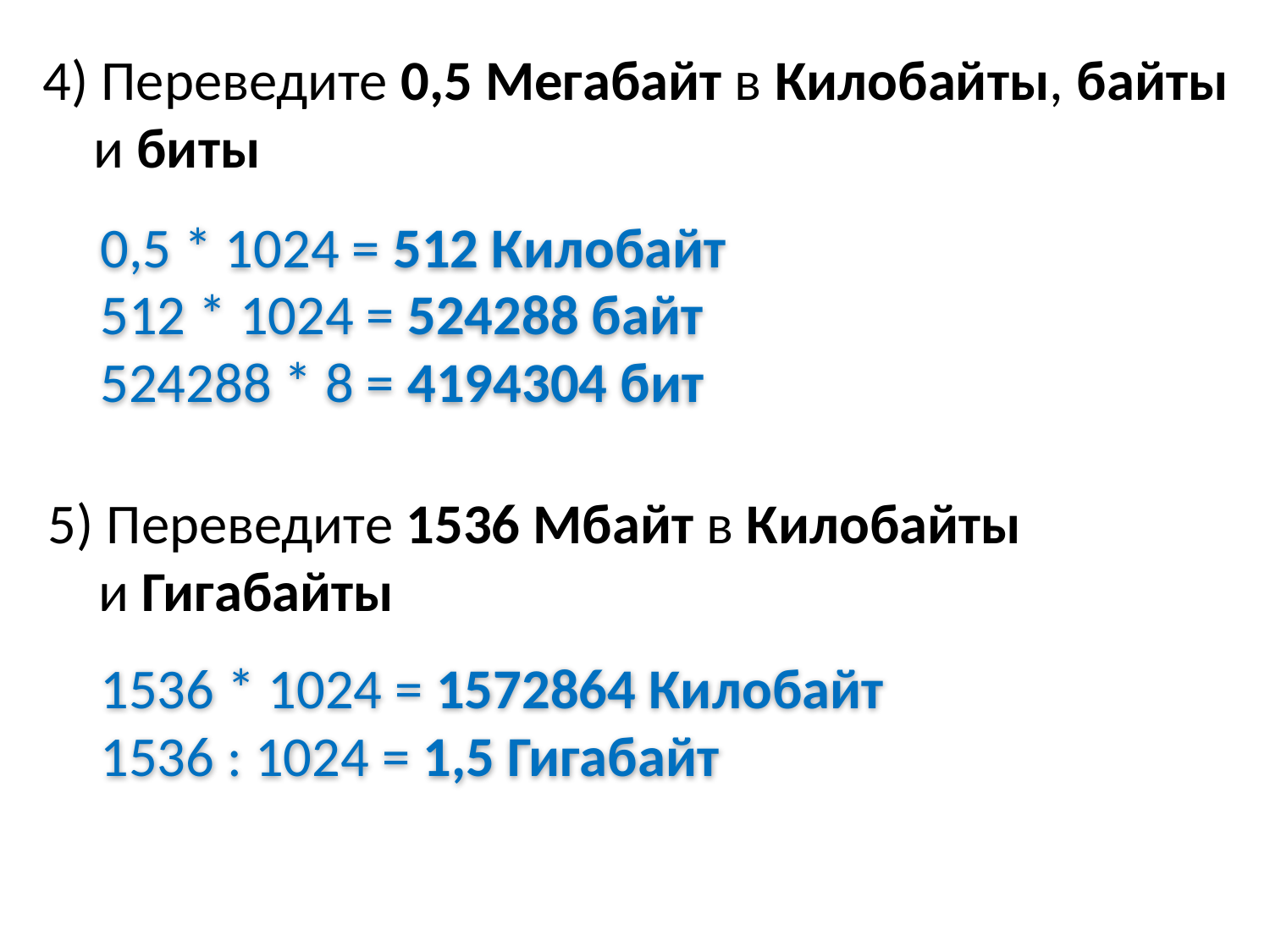

4) Переведите 0,5 Мегабайт в Килобайты, байты
    и биты
0,5 * 1024 = 512 Килобайт
512 * 1024 = 524288 байт
524288 * 8 = 4194304 бит
5) Переведите 1536 Мбайт в Килобайты
    и Гигабайты
1536 * 1024 = 1572864 Килобайт
1536 : 1024 = 1,5 Гигабайт